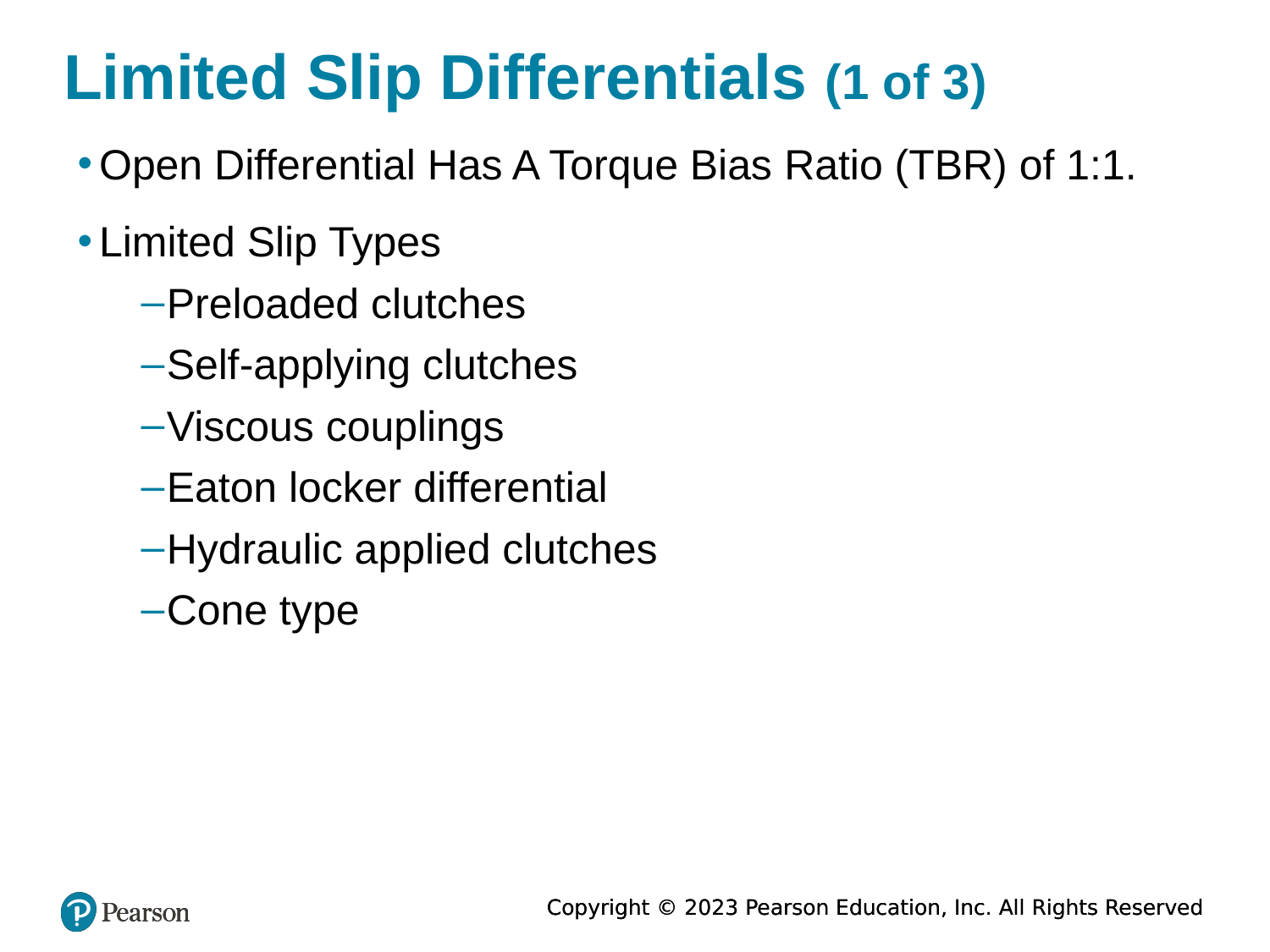

# Limited Slip Differentials (1 of 3)
Open Differential Has A Torque Bias Ratio (TBR) of 1:1.
Limited Slip Types
Preloaded clutches
Self-applying clutches
Viscous couplings
Eaton locker differential
Hydraulic applied clutches
Cone type